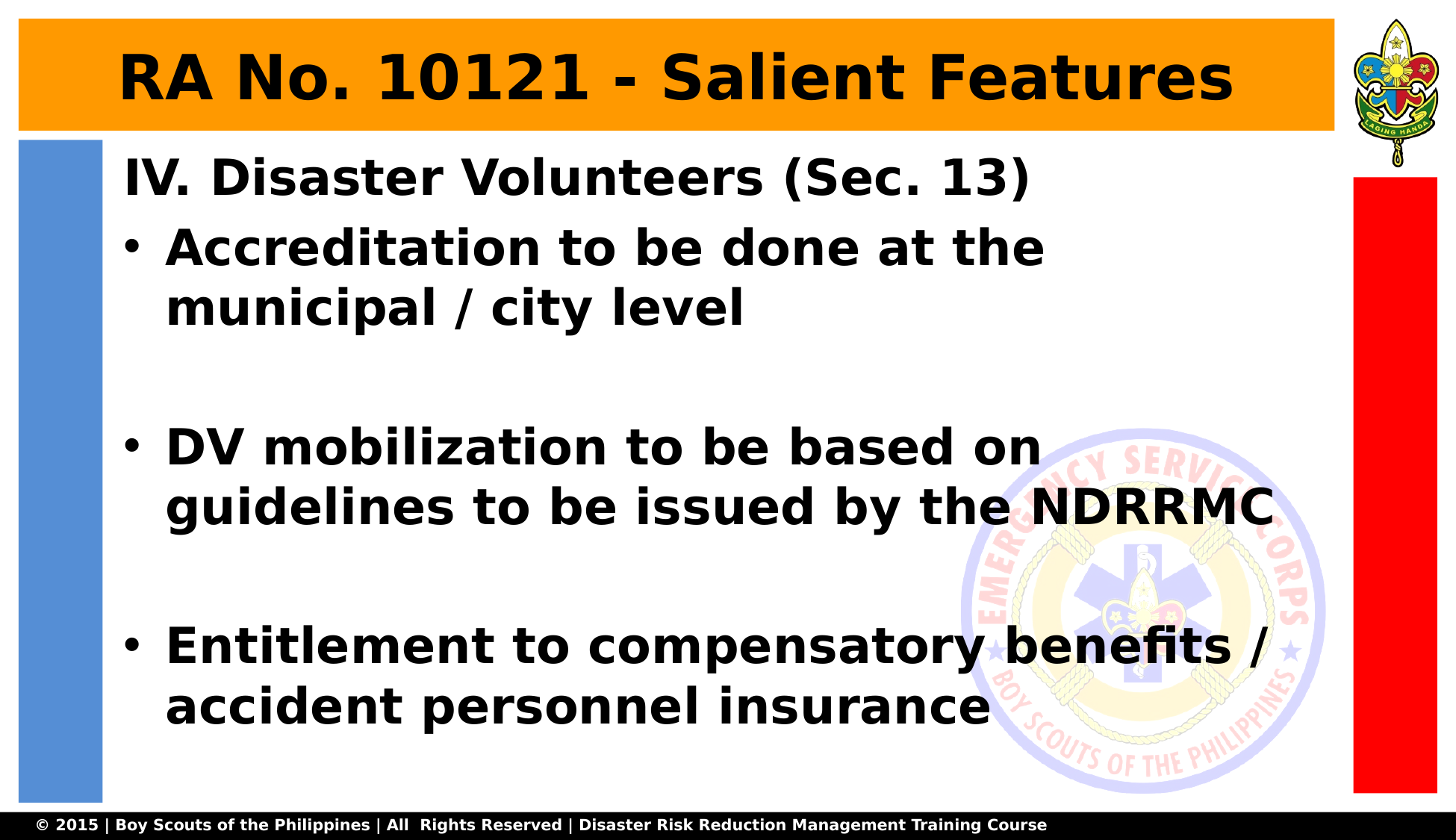

# RA No. 10121 - Salient Features
IV. Disaster Volunteers (Sec. 13)
Accreditation to be done at the municipal / city level

DV mobilization to be based on guidelines to be issued by the NDRRMC

Entitlement to compensatory benefits / accident personnel insurance